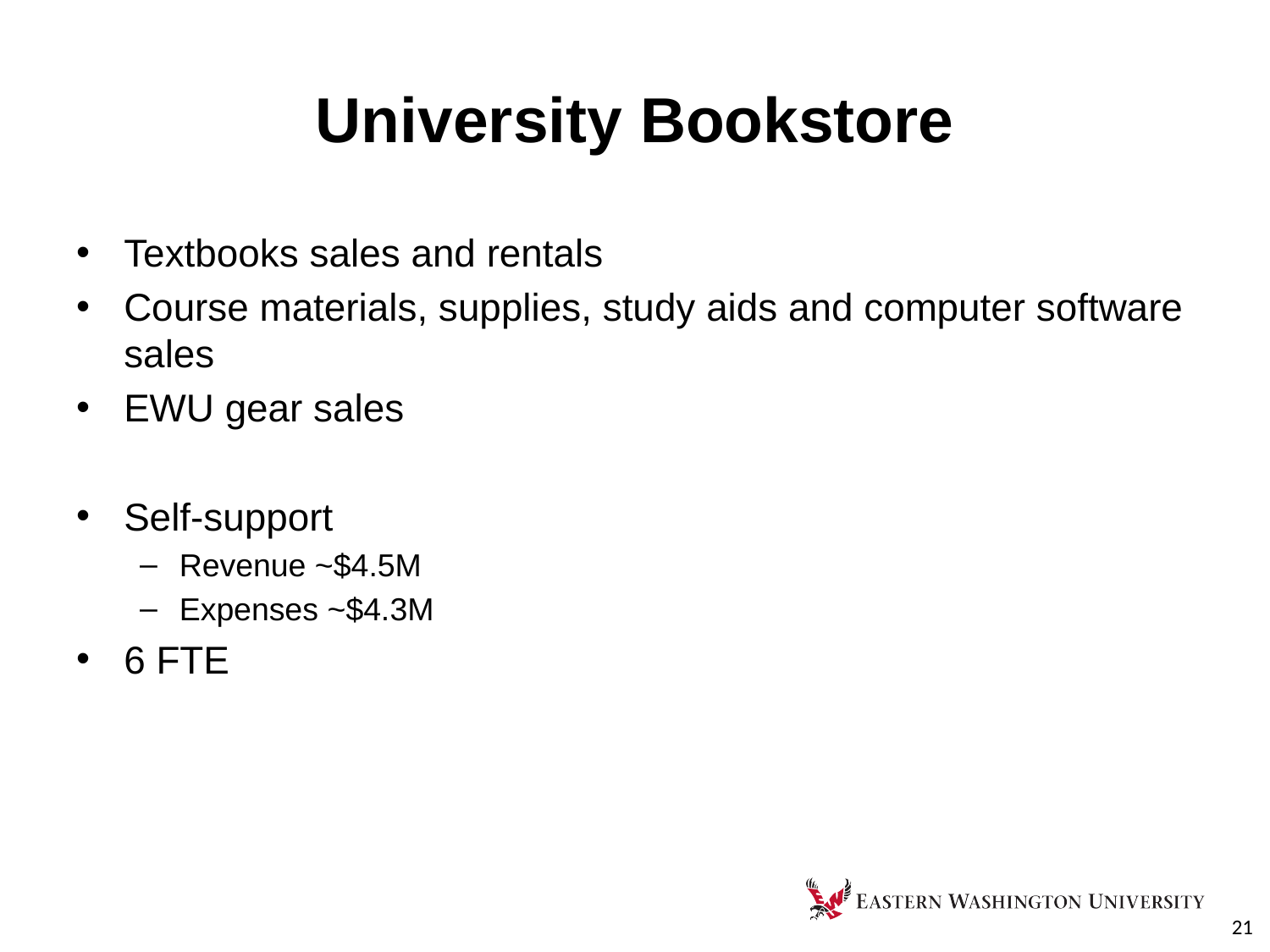

# University Bookstore
Textbooks sales and rentals
Course materials, supplies, study aids and computer software sales
EWU gear sales

Self-support
Revenue ~$4.5M
Expenses ~$4.3M
6 FTE

21